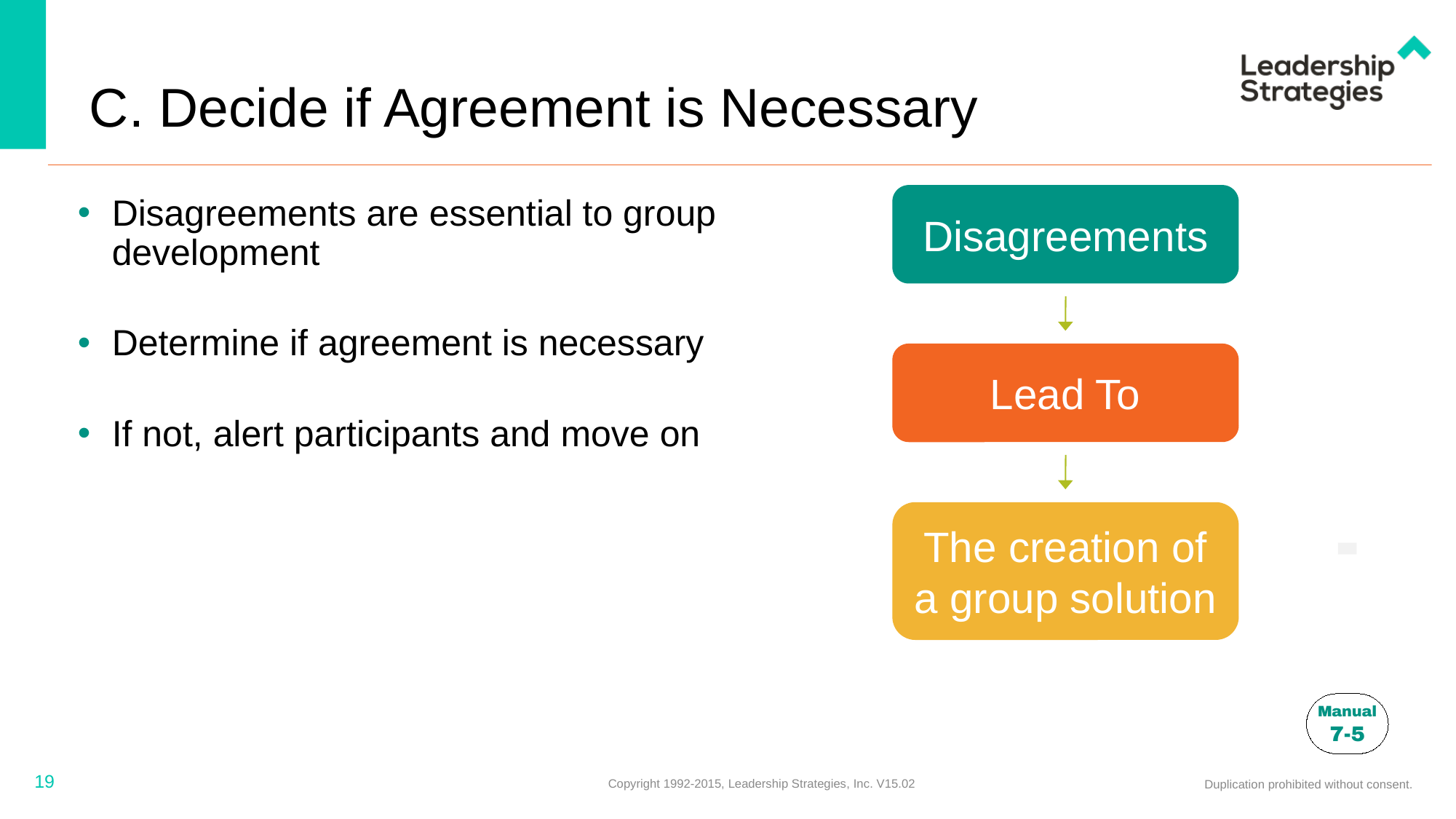

# C. Decide if Agreement is Necessary
Disagreements
Disagreements are essential to group development
Determine if agreement is necessary
If not, alert participants and move on
Lead To
-
The creation of a group solution
Manual
7-5
19
Copyright 1992-2015, Leadership Strategies, Inc. V15.02